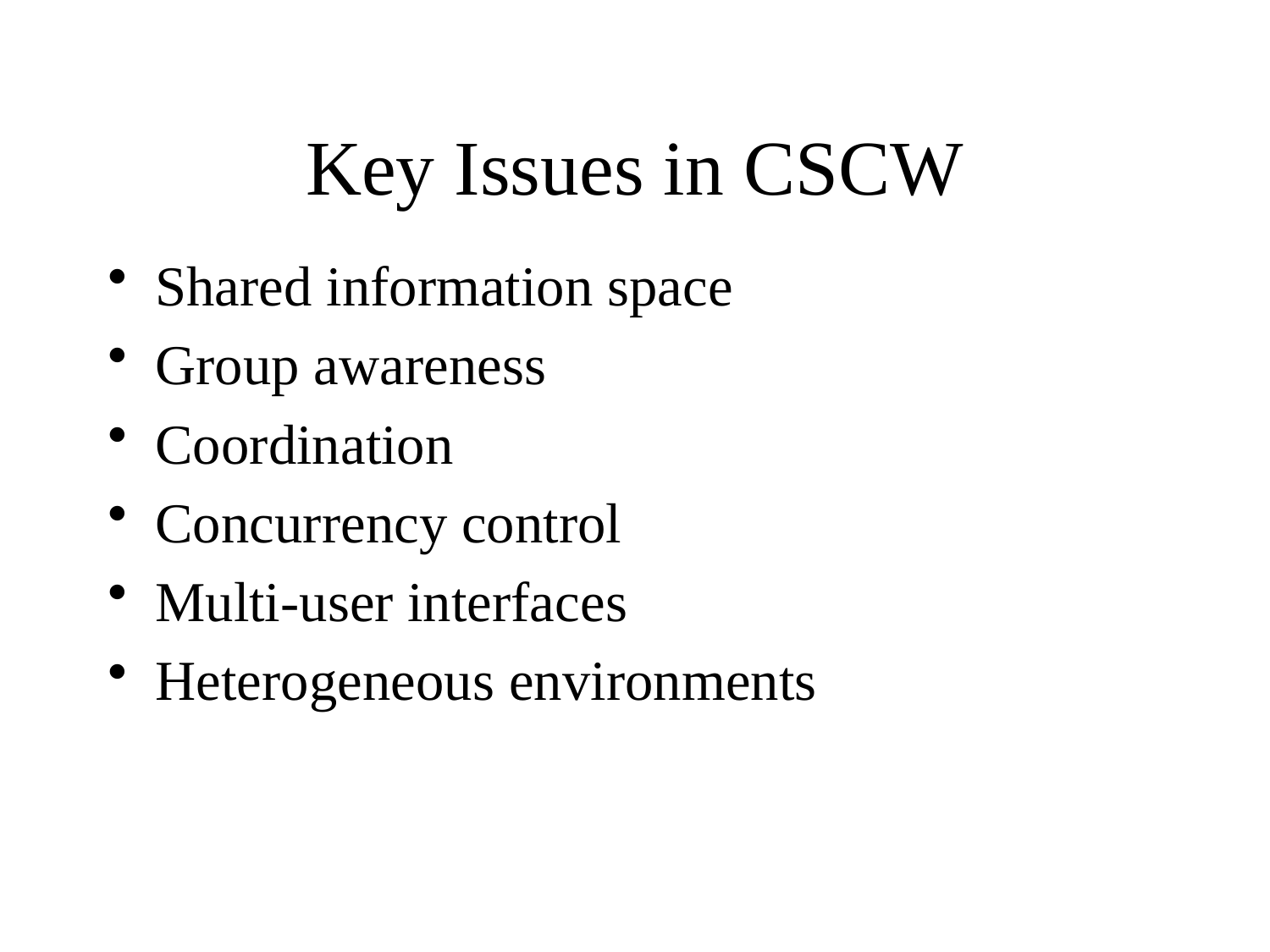

# Key Issues in CSCW
Shared information space
Group awareness
Coordination
Concurrency control
Multi-user interfaces
Heterogeneous environments